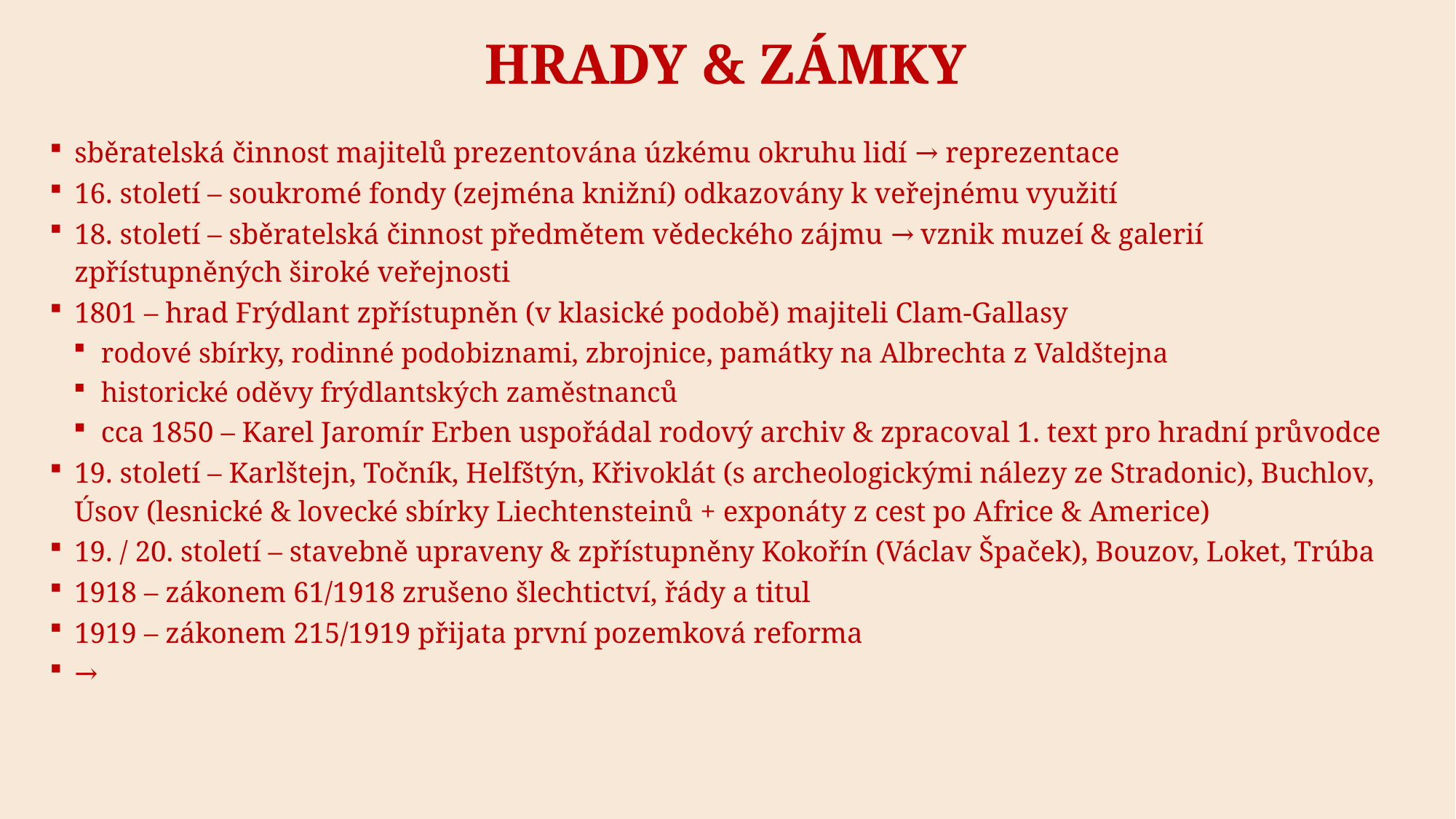

# Hrady & zámky
sběratelská činnost majitelů prezentována úzkému okruhu lidí → reprezentace
16. století – soukromé fondy (zejména knižní) odkazovány k veřejnému využití
18. století – sběratelská činnost předmětem vědeckého zájmu → vznik muzeí & galerií zpřístupněných široké veřejnosti
1801 – hrad Frýdlant zpřístupněn (v klasické podobě) majiteli Clam-Gallasy
rodové sbírky, rodinné podobiznami, zbrojnice, památky na Albrechta z Valdštejna
historické oděvy frýdlantských zaměstnanců
cca 1850 – Karel Jaromír Erben uspořádal rodový archiv & zpracoval 1. text pro hradní průvodce
19. století – Karlštejn, Točník, Helfštýn, Křivoklát (s archeologickými nálezy ze Stradonic), Buchlov, Úsov (lesnické & lovecké sbírky Liechtensteinů + exponáty z cest po Africe & Americe)
19. / 20. století – stavebně upraveny & zpřístupněny Kokořín (Václav Špaček), Bouzov, Loket, Trúba
1918 – zákonem 61/1918 zrušeno šlechtictví, řády a titul
1919 – zákonem 215/1919 přijata první pozemková reforma
→